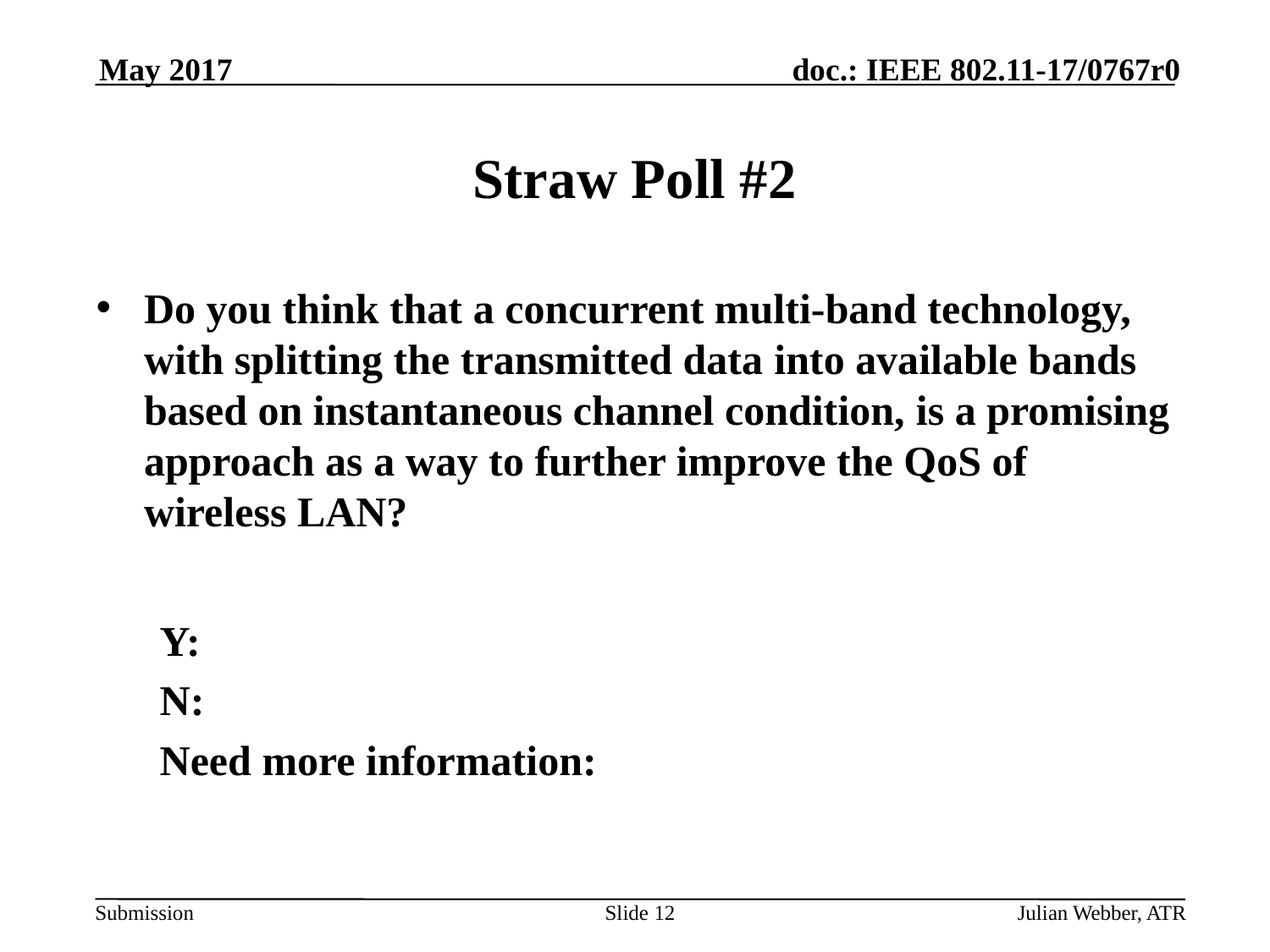

May 2017
# Straw Poll #2
Do you think that a concurrent multi-band technology, with splitting the transmitted data into available bands based on instantaneous channel condition, is a promising approach as a way to further improve the QoS of wireless LAN?

Y:
N:
Need more information:
Slide 12
Julian Webber, ATR